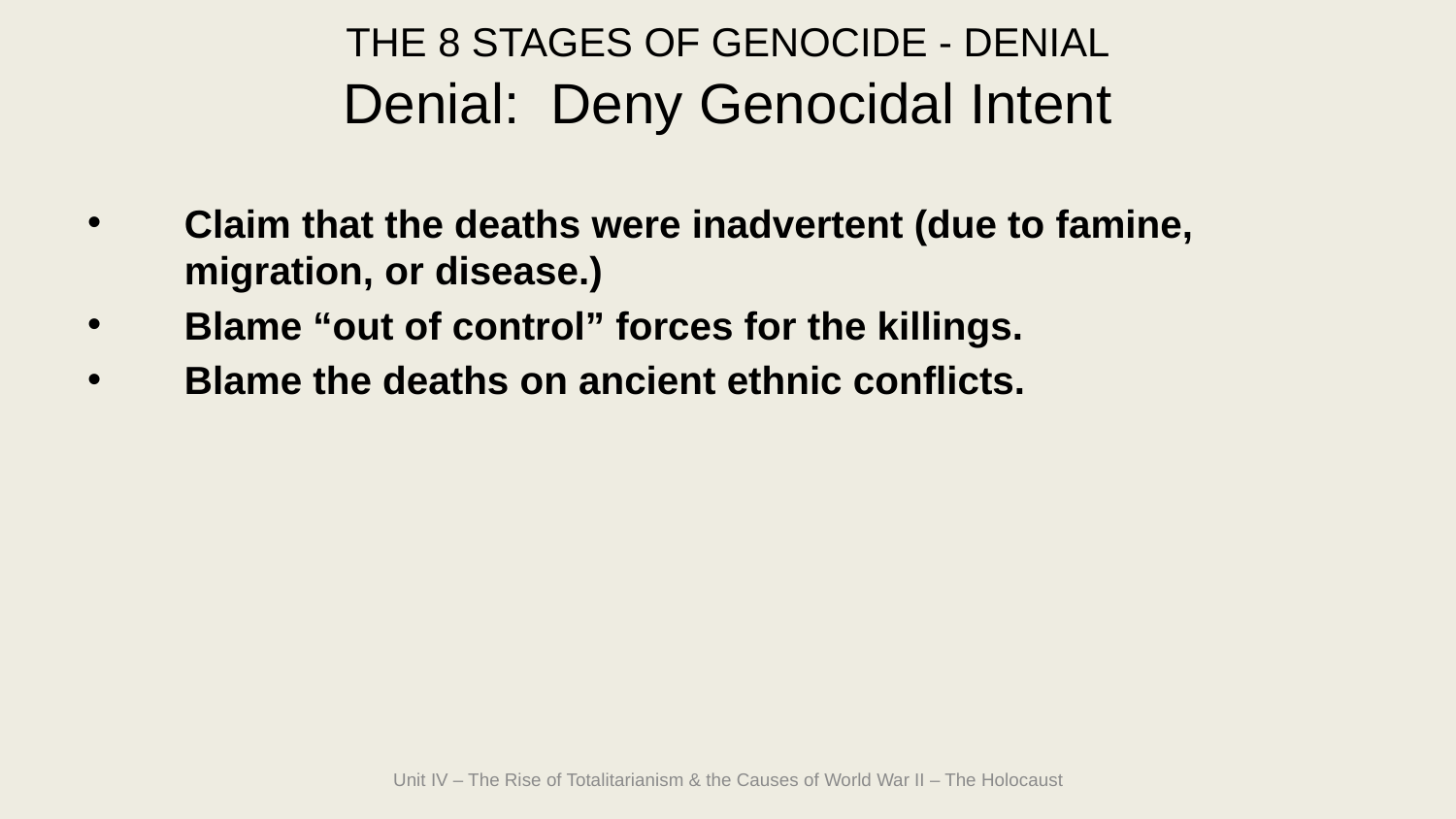

THE 8 STAGES OF GENOCIDE - DENIAL
# Denial:  Deny Genocidal Intent
Claim that the deaths were inadvertent (due to famine, migration, or disease.)
Blame “out of control” forces for the killings.
Blame the deaths on ancient ethnic conflicts.

Unit IV – The Rise of Totalitarianism & the Causes of World War II – The Holocaust